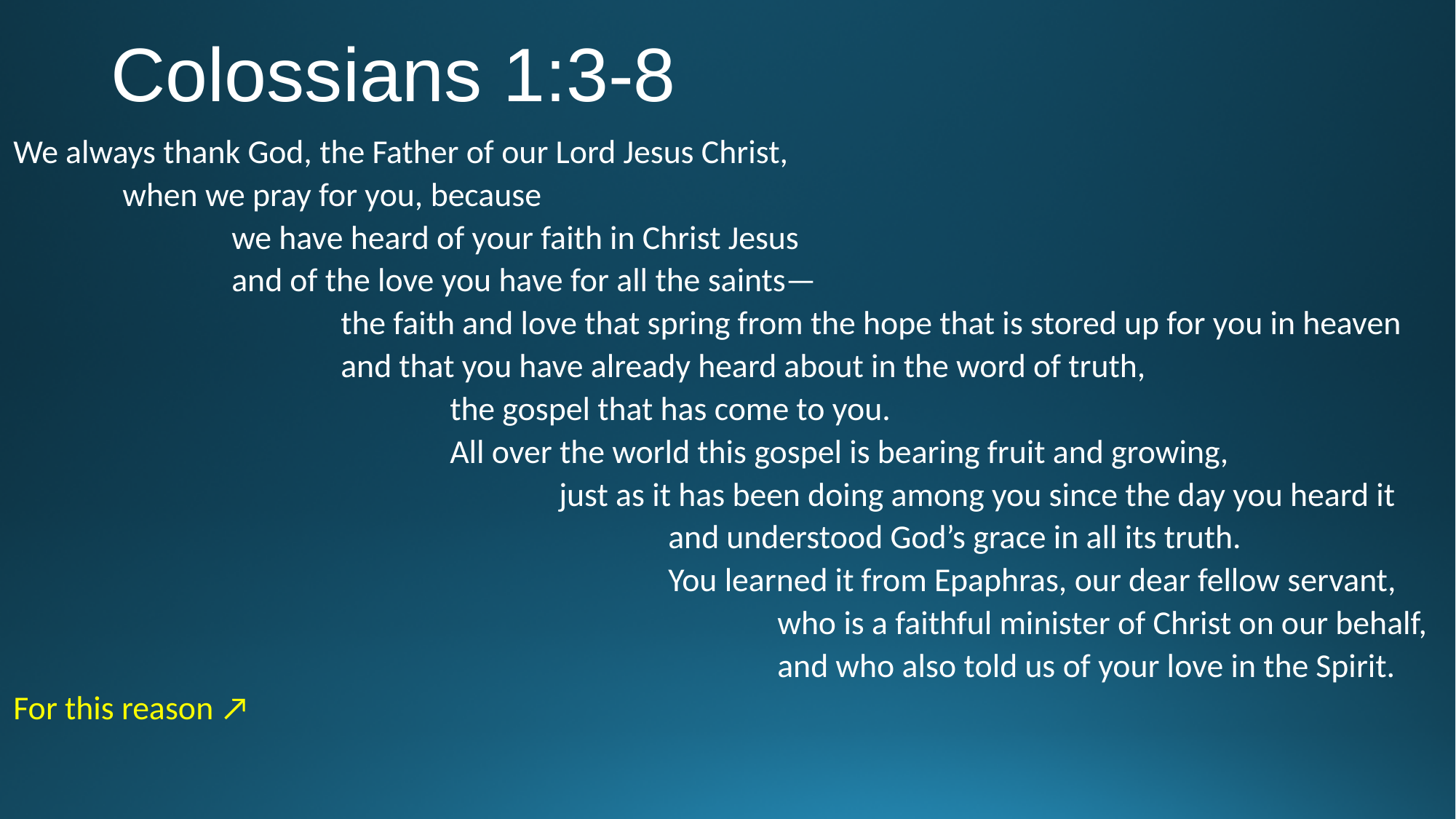

# Colossians 1:3-8
We always thank God, the Father of our Lord Jesus Christ,
	when we pray for you, because
		we have heard of your faith in Christ Jesus
		and of the love you have for all the saints—
			the faith and love that spring from the hope that is stored up for you in heaven
			and that you have already heard about in the word of truth,
				the gospel that has come to you.
				All over the world this gospel is bearing fruit and growing,
					just as it has been doing among you since the day you heard it
						and understood God’s grace in all its truth.
						You learned it from Epaphras, our dear fellow servant,
							who is a faithful minister of Christ on our behalf,
							and who also told us of your love in the Spirit.
For this reason ↗